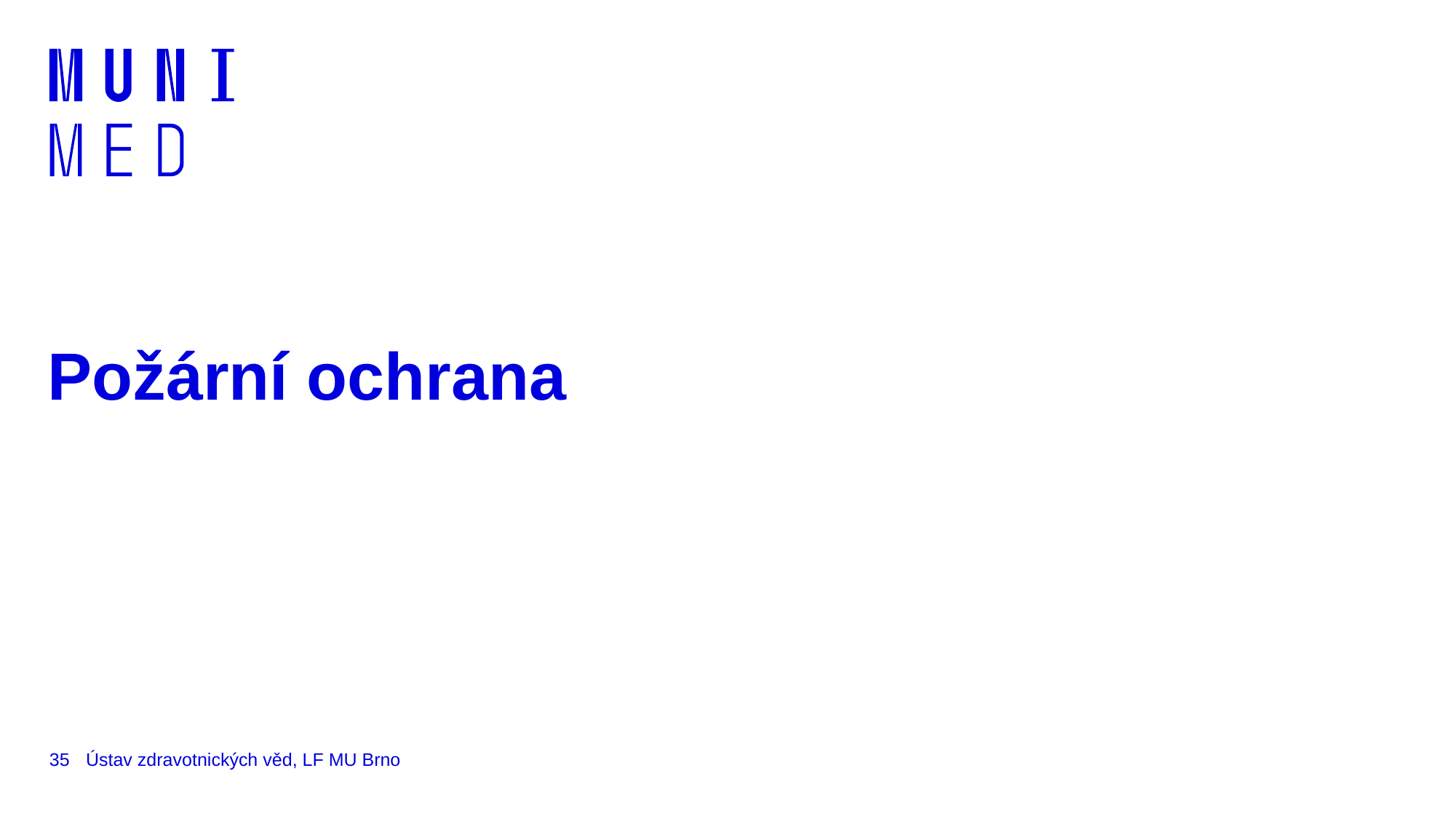

# Požární ochrana
35
Ústav zdravotnických věd, LF MU Brno